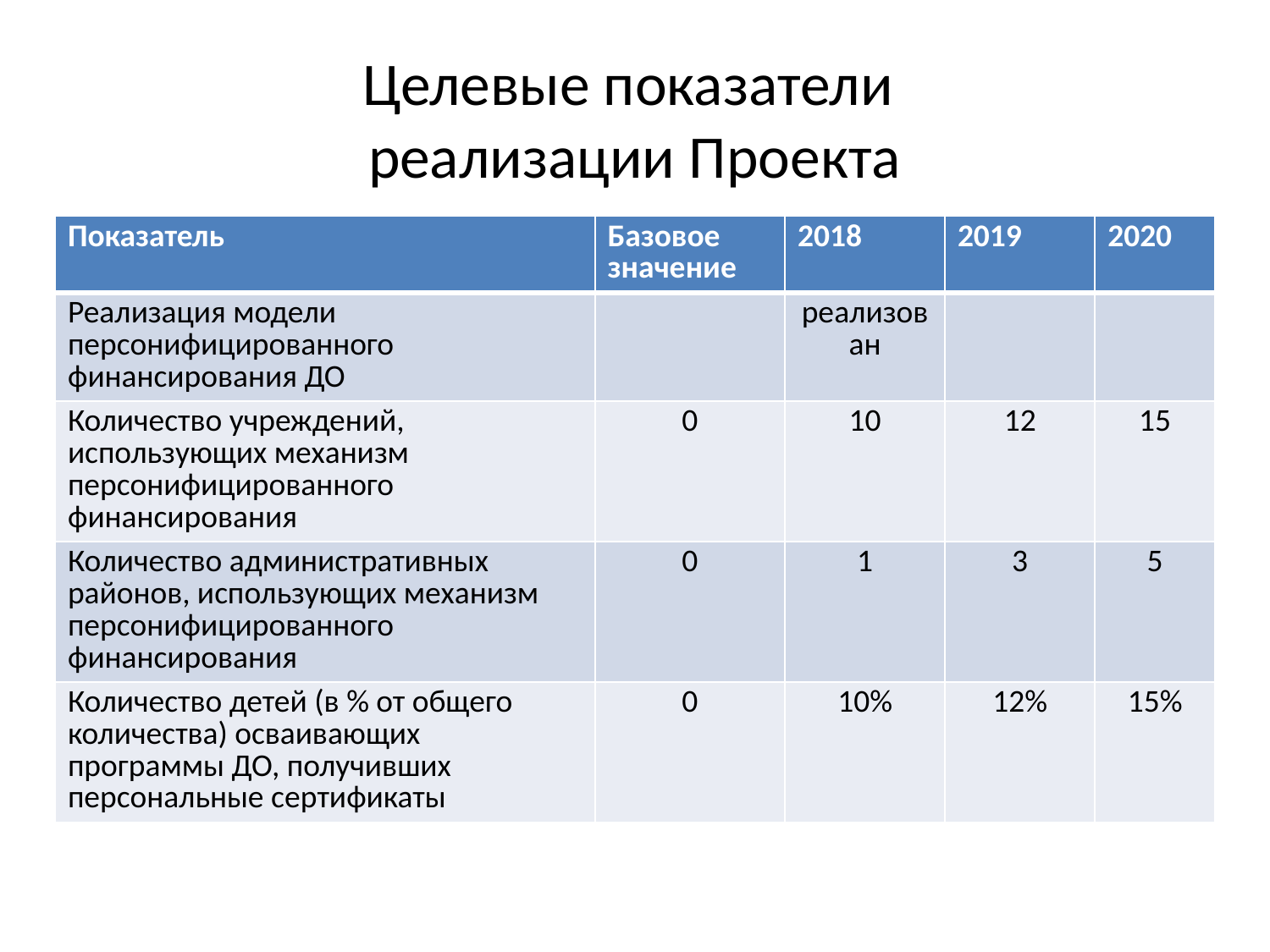

# Целевые показатели реализации Проекта
| Показатель | Базовое значение | 2018 | 2019 | 2020 |
| --- | --- | --- | --- | --- |
| Реализация модели персонифицированного финансирования ДО |  | реализован |  |  |
| Количество учреждений, использующих механизм персонифицированного финансирования | 0 | 10 | 12 | 15 |
| Количество административных районов, использующих механизм персонифицированного финансирования | 0 | 1 | 3 | 5 |
| Количество детей (в % от общего количества) осваивающих программы ДО, получивших персональные сертификаты | 0 | 10% | 12% | 15% |